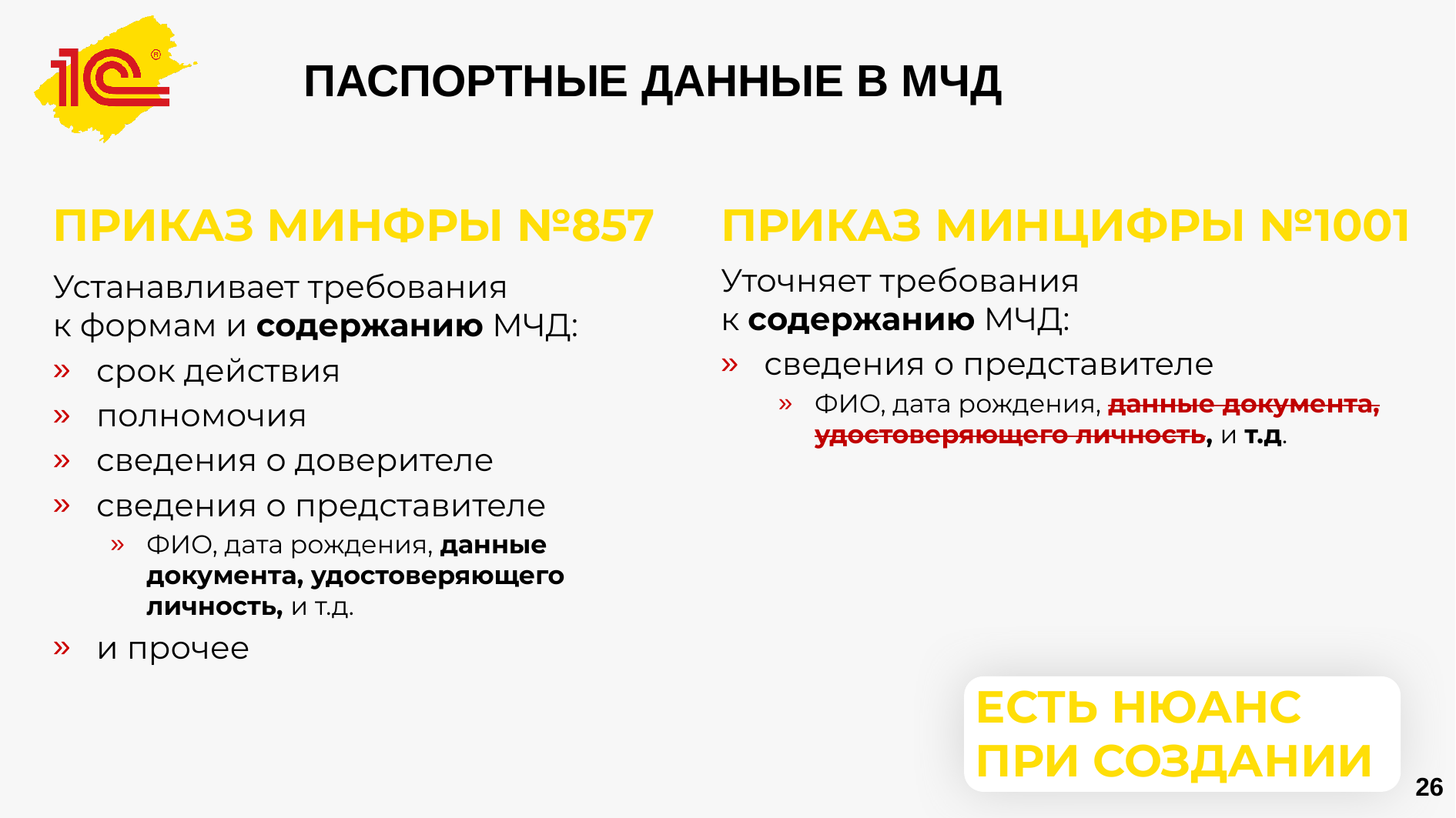

ПАСПОРТНЫЕ ДАННЫЕ В МЧД
ПРИКАЗ МИНФРЫ №857
Устанавливает требования
к формам и содержанию МЧД:
срок действия
полномочия
сведения о доверителе
сведения о представителе
ФИО, дата рождения, данные документа, удостоверяющего личность, и т.д.
и прочее
ПРИКАЗ МИНЦИФРЫ №1001
Уточняет требования
к содержанию МЧД:
сведения о представителе
ФИО, дата рождения, данные документа, удостоверяющего личность, и т.д.
ЕСТЬ НЮАНС
ПРИ СОЗДАНИИ